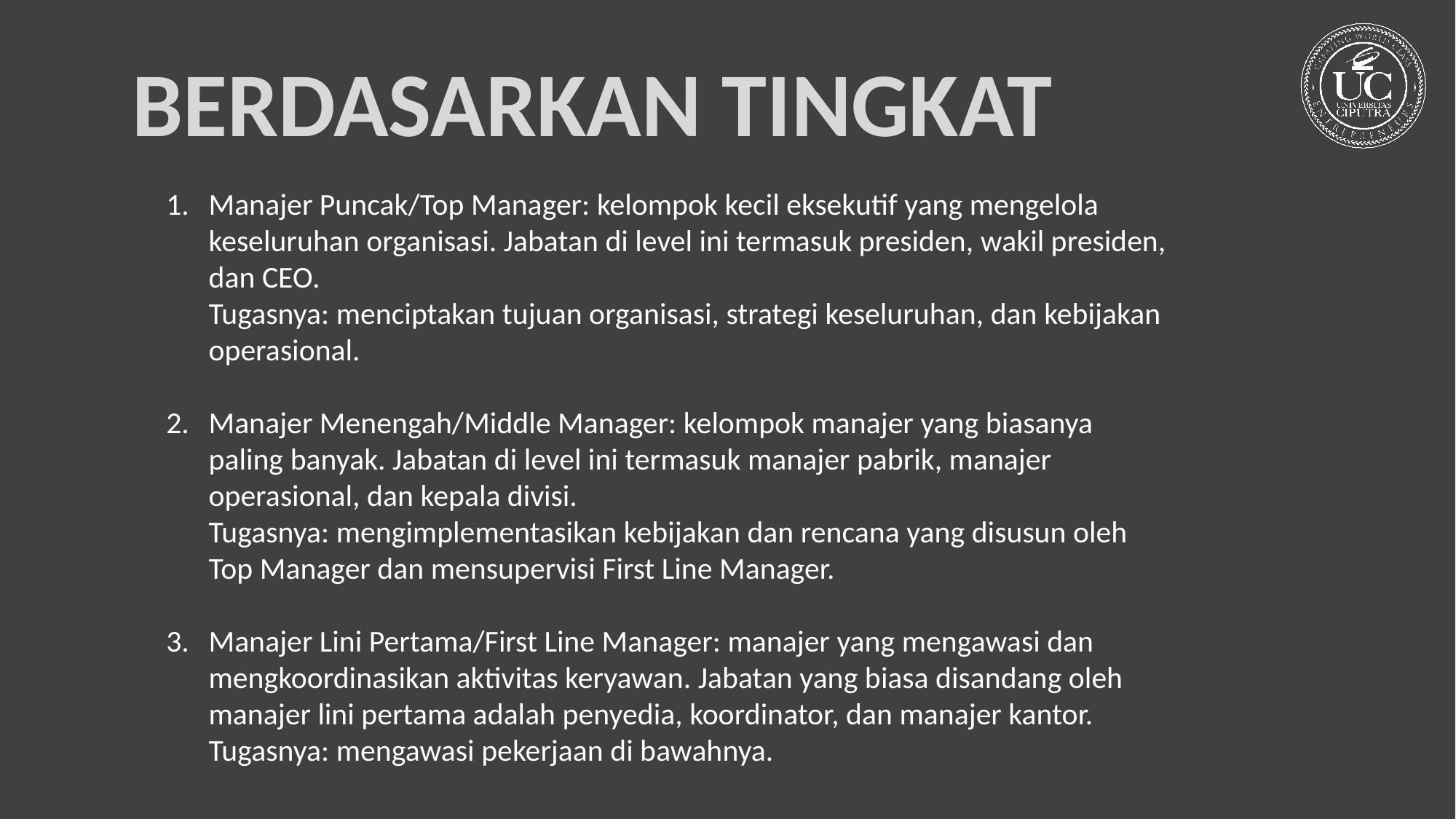

BERDASARKAN TINGKAT
Manajer Puncak/Top Manager: kelompok kecil eksekutif yang mengelola keseluruhan organisasi. Jabatan di level ini termasuk presiden, wakil presiden, dan CEO.
Tugasnya: menciptakan tujuan organisasi, strategi keseluruhan, dan kebijakan operasional.
Manajer Menengah/Middle Manager: kelompok manajer yang biasanya paling banyak. Jabatan di level ini termasuk manajer pabrik, manajer operasional, dan kepala divisi.
Tugasnya: mengimplementasikan kebijakan dan rencana yang disusun oleh Top Manager dan mensupervisi First Line Manager.
Manajer Lini Pertama/First Line Manager: manajer yang mengawasi dan mengkoordinasikan aktivitas keryawan. Jabatan yang biasa disandang oleh manajer lini pertama adalah penyedia, koordinator, dan manajer kantor.
Tugasnya: mengawasi pekerjaan di bawahnya.